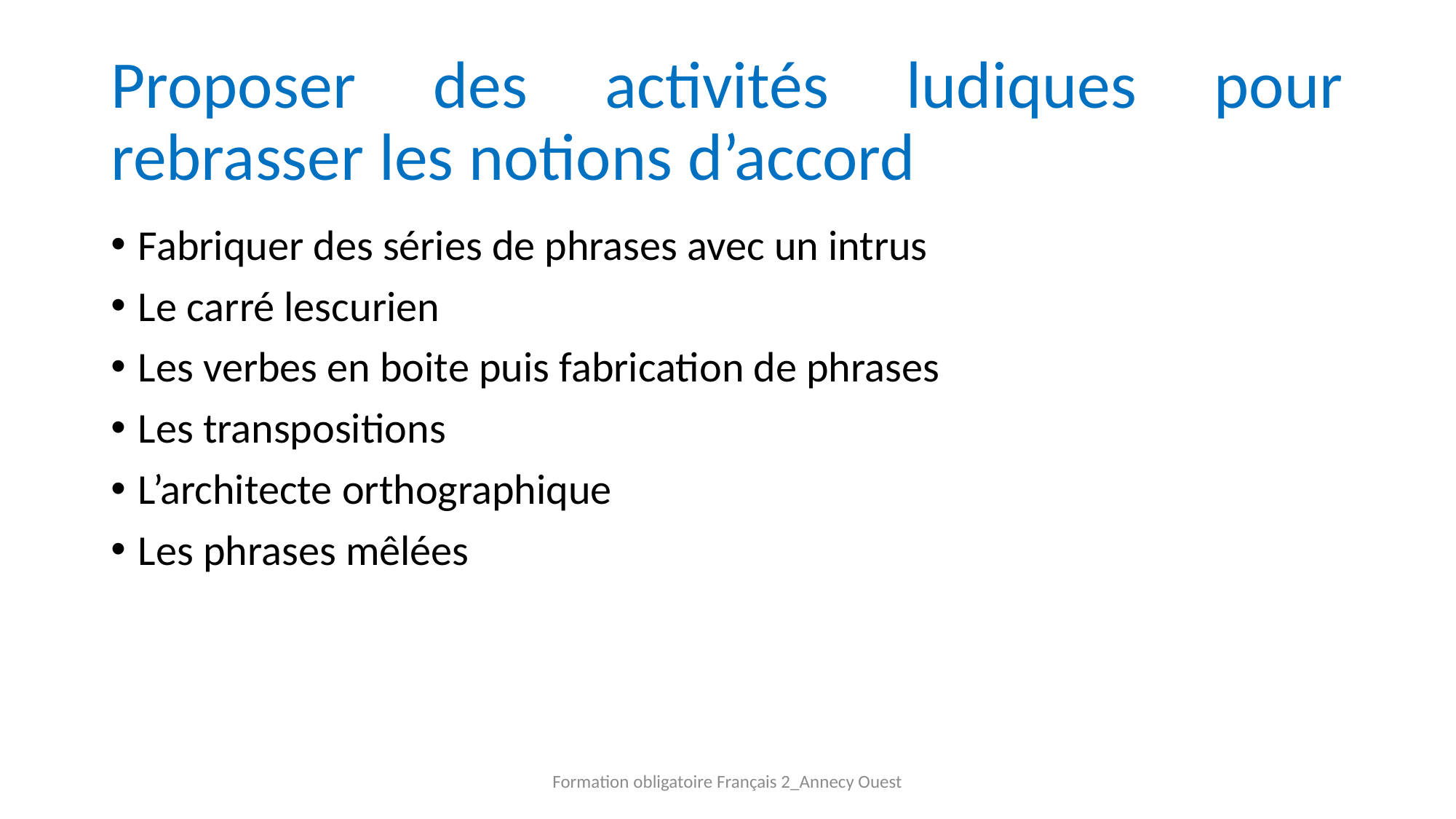

# Proposer des activités ludiques pour rebrasser les notions d’accord
Fabriquer des séries de phrases avec un intrus
Le carré lescurien
Les verbes en boite puis fabrication de phrases
Les transpositions
L’architecte orthographique
Les phrases mêlées

Formation obligatoire Français 2_Annecy Ouest